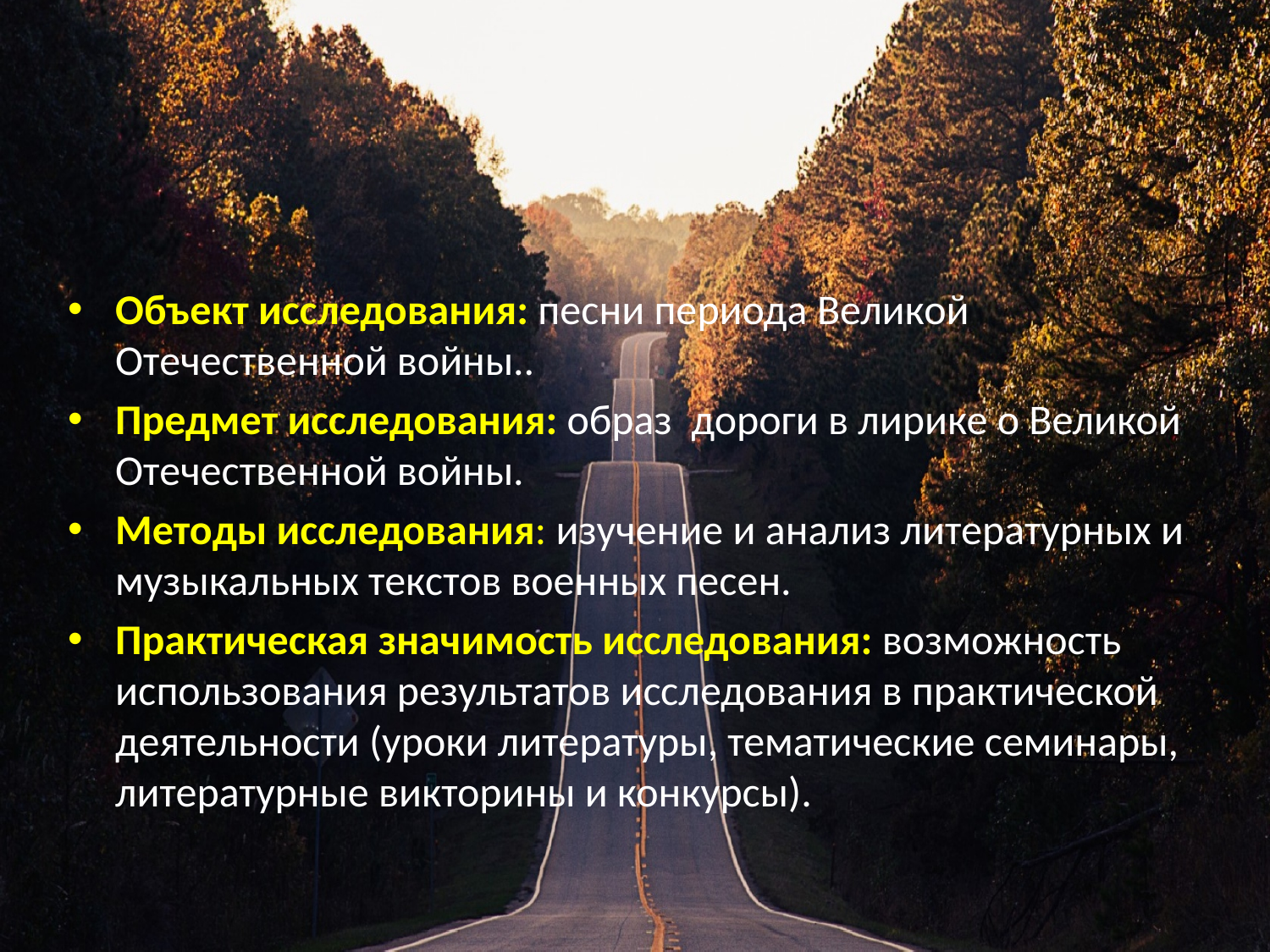

#
Объект исследования: песни периода Великой Отечественной войны..
Предмет исследования: образ  дороги в лирике о Великой Отечественной войны.
Методы исследования: изучение и анализ литературных и музыкальных текстов военных песен.
Практическая значимость исследования: возможность  использования результатов исследования в практической деятельности (уроки литературы, тематические семинары, литературные викторины и конкурсы).